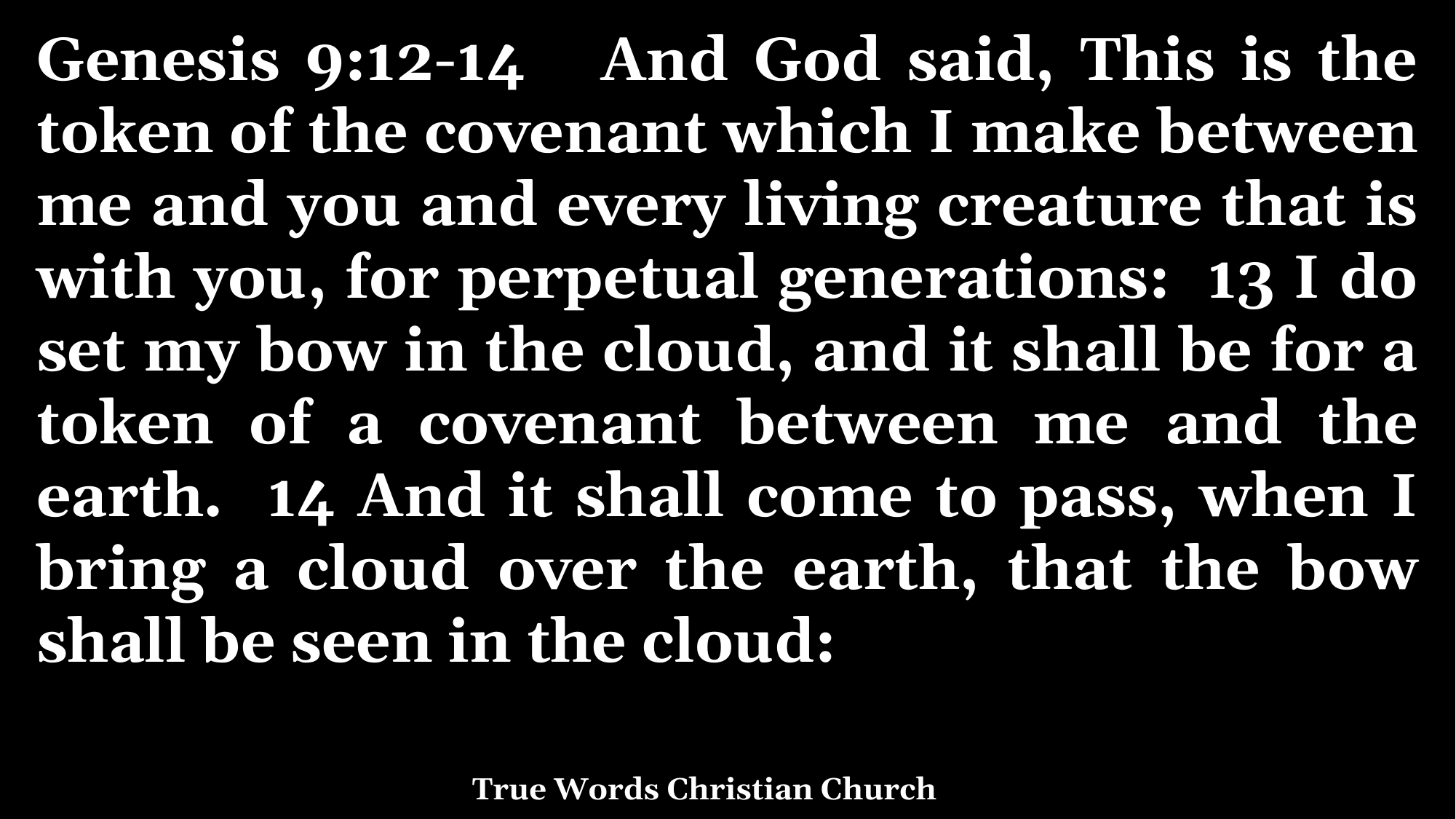

Genesis 9:12-14   And God said, This is the token of the covenant which I make between me and you and every living creature that is with you, for perpetual generations:  13 I do set my bow in the cloud, and it shall be for a token of a covenant between me and the earth.  14 And it shall come to pass, when I bring a cloud over the earth, that the bow shall be seen in the cloud:
True Words Christian Church